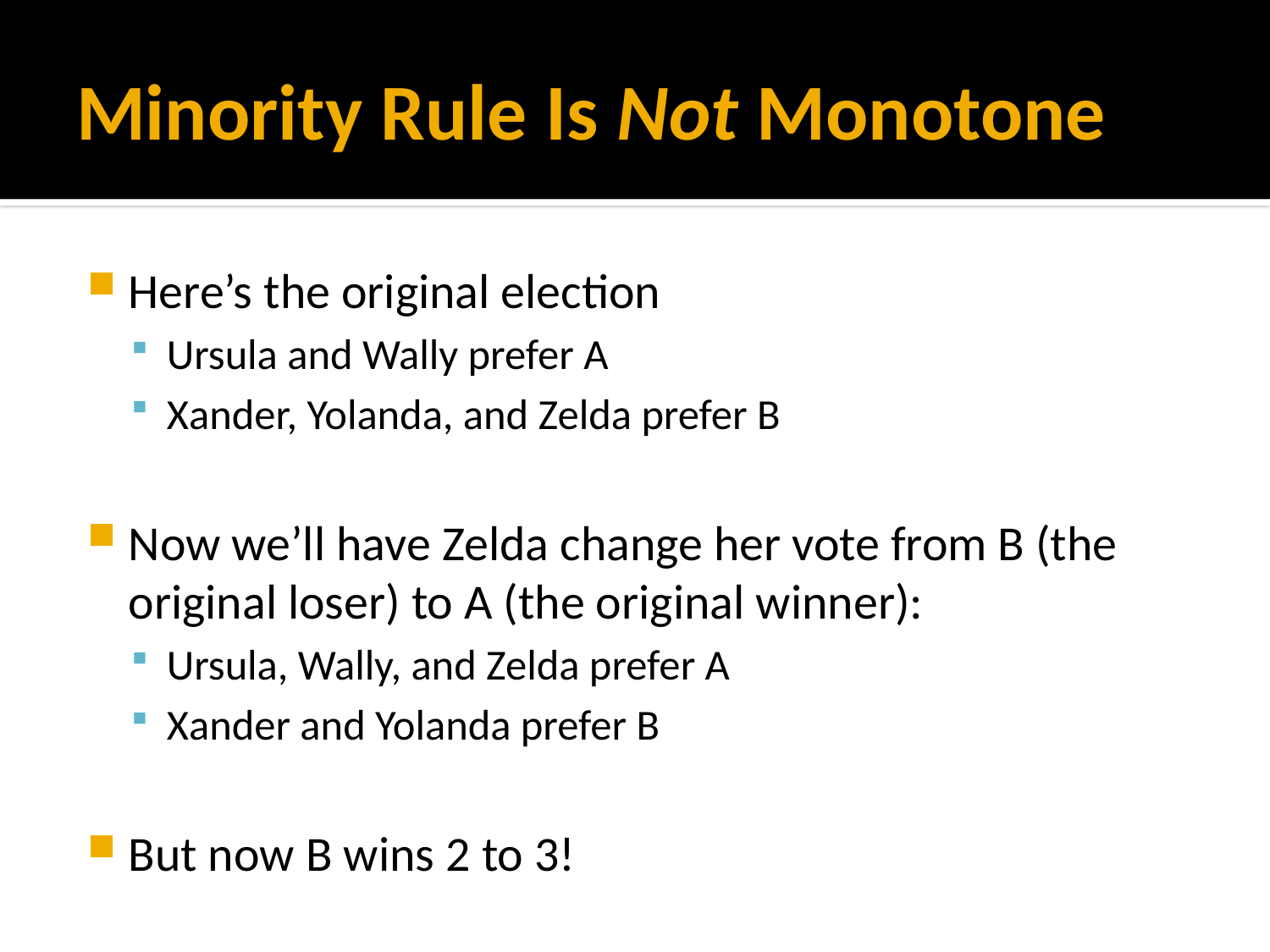

# Minority Rule Is Not Monotone
Here’s the original election
Ursula and Wally prefer A
Xander, Yolanda, and Zelda prefer B

Now we’ll have Zelda change her vote from B (the original loser) to A (the original winner):
Ursula, Wally, and Zelda prefer A
Xander and Yolanda prefer B

But now B wins 2 to 3!